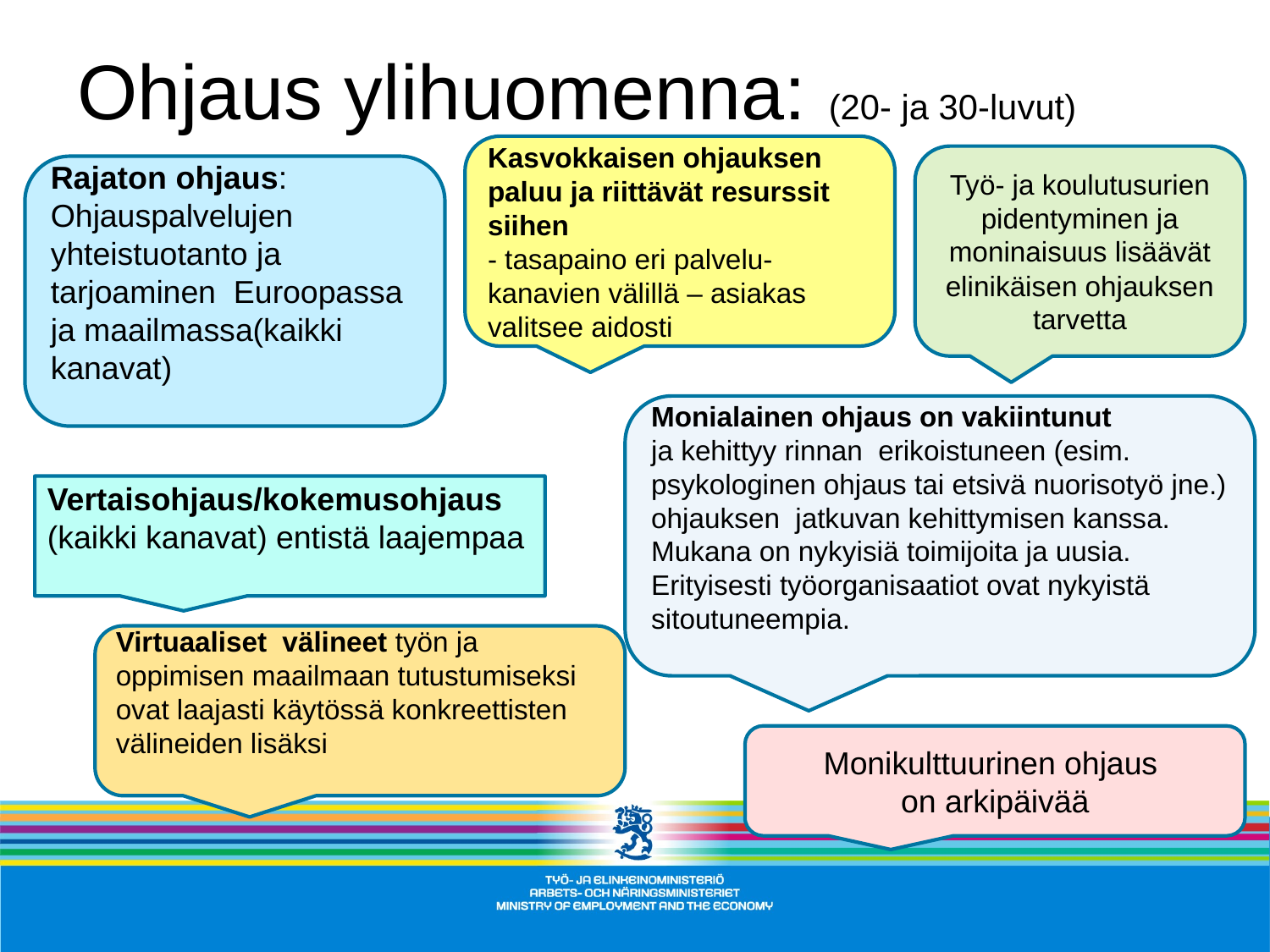

Ohjaus ylihuomenna: (20- ja 30-luvut)
Kasvokkaisen ohjauksen
paluu ja riittävät resurssit siihen
- tasapaino eri palvelu-
kanavien välillä – asiakas
valitsee aidosti
Työ- ja koulutusurien pidentyminen ja moninaisuus lisäävät elinikäisen ohjauksen tarvetta
Rajaton ohjaus:
Ohjauspalvelujen
yhteistuotanto ja
tarjoaminen  Euroopassa
ja maailmassa(kaikki kanavat)

Monialainen ohjaus on vakiintunut
ja kehittyy rinnan  erikoistuneen (esim.
psykologinen ohjaus tai etsivä nuorisotyö jne.) ohjauksen  jatkuvan kehittymisen kanssa. Mukana on nykyisiä toimijoita ja uusia. Erityisesti työorganisaatiot ovat nykyistä sitoutuneempia.

Vertaisohjaus/kokemusohjaus
(kaikki kanavat) entistä laajempaa

Virtuaaliset  välineet työn ja
oppimisen maailmaan tutustumiseksi
ovat laajasti käytössä konkreettisten
välineiden lisäksi

Monikulttuurinen ohjaus
on arkipäivää